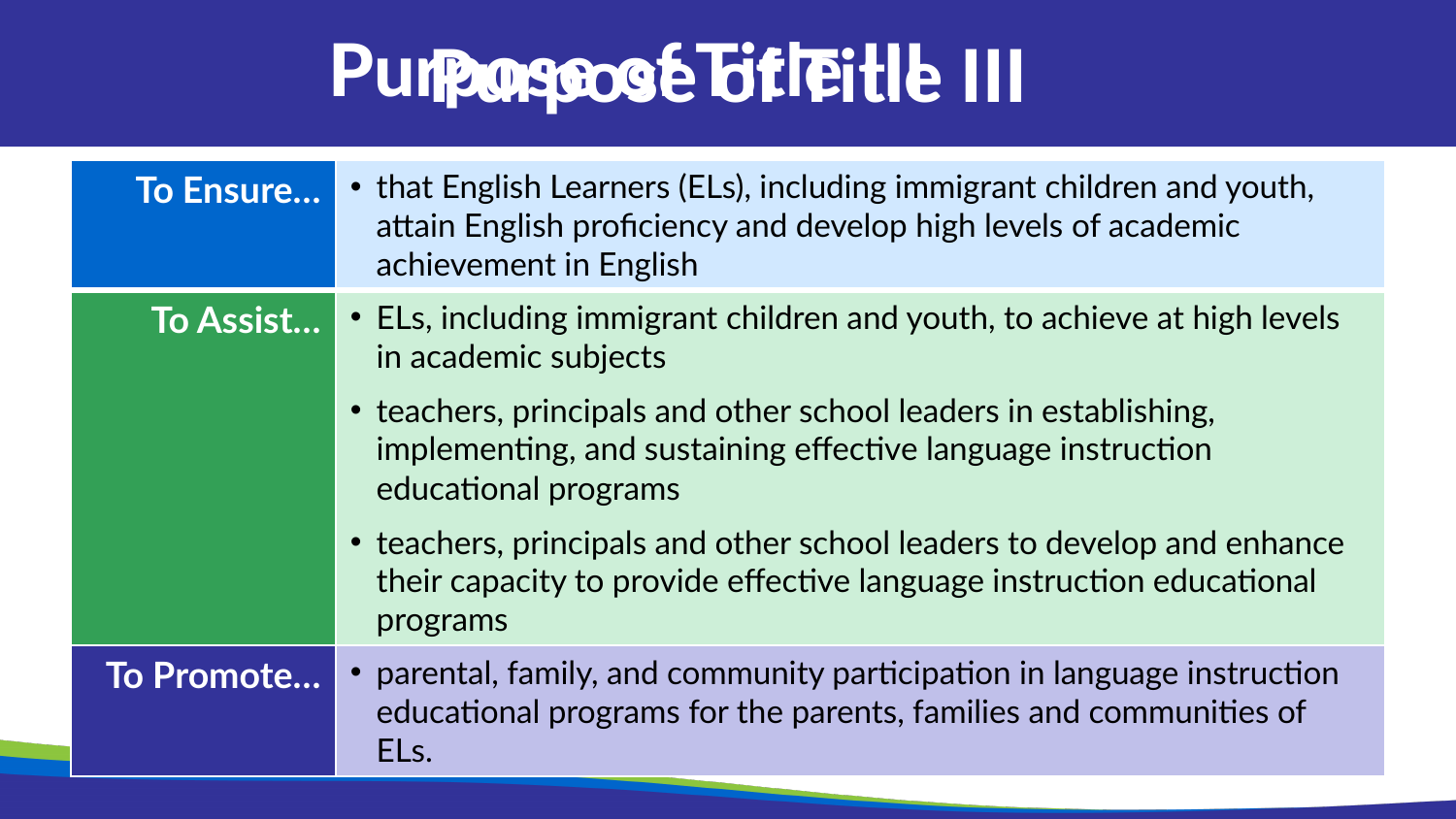

Purpose of Title III
Purpose of Title III
| To Ensure… | that English Learners (ELs), including immigrant children and youth, attain English proficiency and develop high levels of academic achievement in English |
| --- | --- |
| To Assist… | ELs, including immigrant children and youth, to achieve at high levels in academic subjects teachers, principals and other school leaders in establishing, implementing, and sustaining effective language instruction educational programs teachers, principals and other school leaders to develop and enhance their capacity to provide effective language instruction educational programs |
| To Promote… | parental, family, and community participation in language instruction educational programs for the parents, families and communities of ELs. |